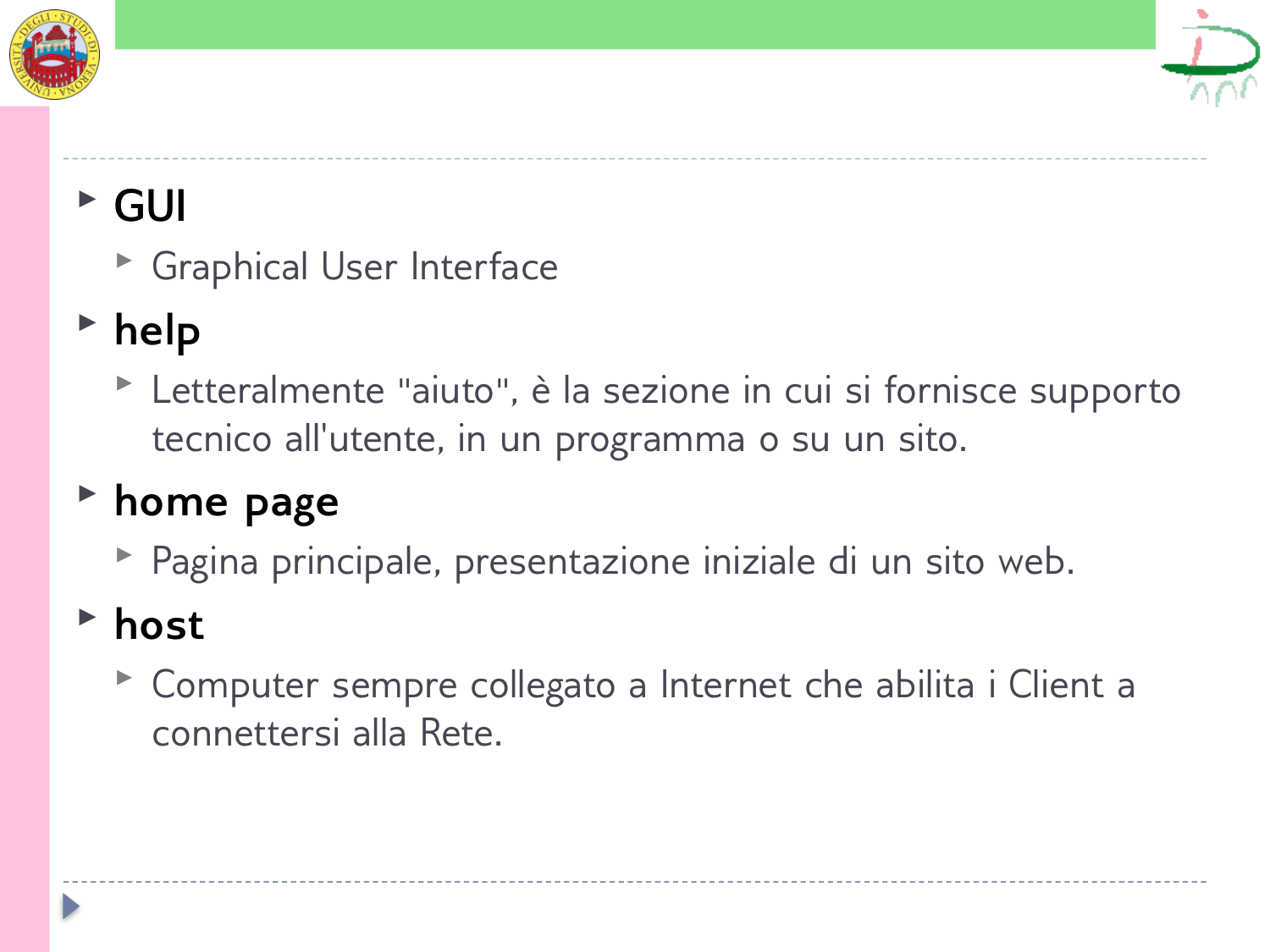

#
GUI
Graphical User Interface
help
Letteralmente "aiuto", è la sezione in cui si fornisce supporto tecnico all'utente, in un programma o su un sito.
home page
Pagina principale, presentazione iniziale di un sito web.
host
Computer sempre collegato a Internet che abilita i Client a connettersi alla Rete.